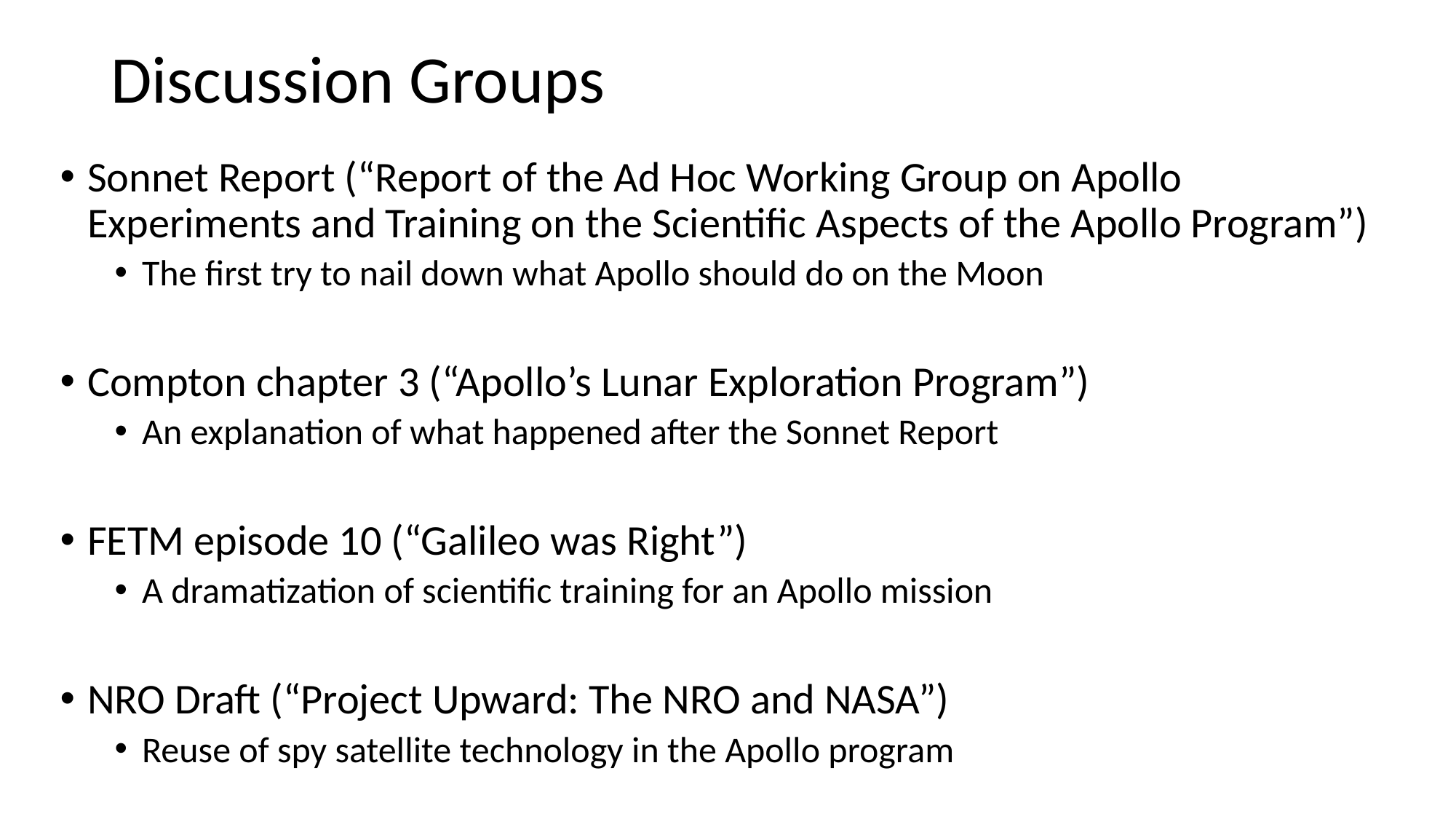

# Discussion Groups
Sonnet Report (“Report of the Ad Hoc Working Group on Apollo Experiments and Training on the Scientific Aspects of the Apollo Program”)
The first try to nail down what Apollo should do on the Moon

Compton chapter 3 (“Apollo’s Lunar Exploration Program”)
An explanation of what happened after the Sonnet Report

FETM episode 10 (“Galileo was Right”)
A dramatization of scientific training for an Apollo mission

NRO Draft (“Project Upward: The NRO and NASA”)
Reuse of spy satellite technology in the Apollo program